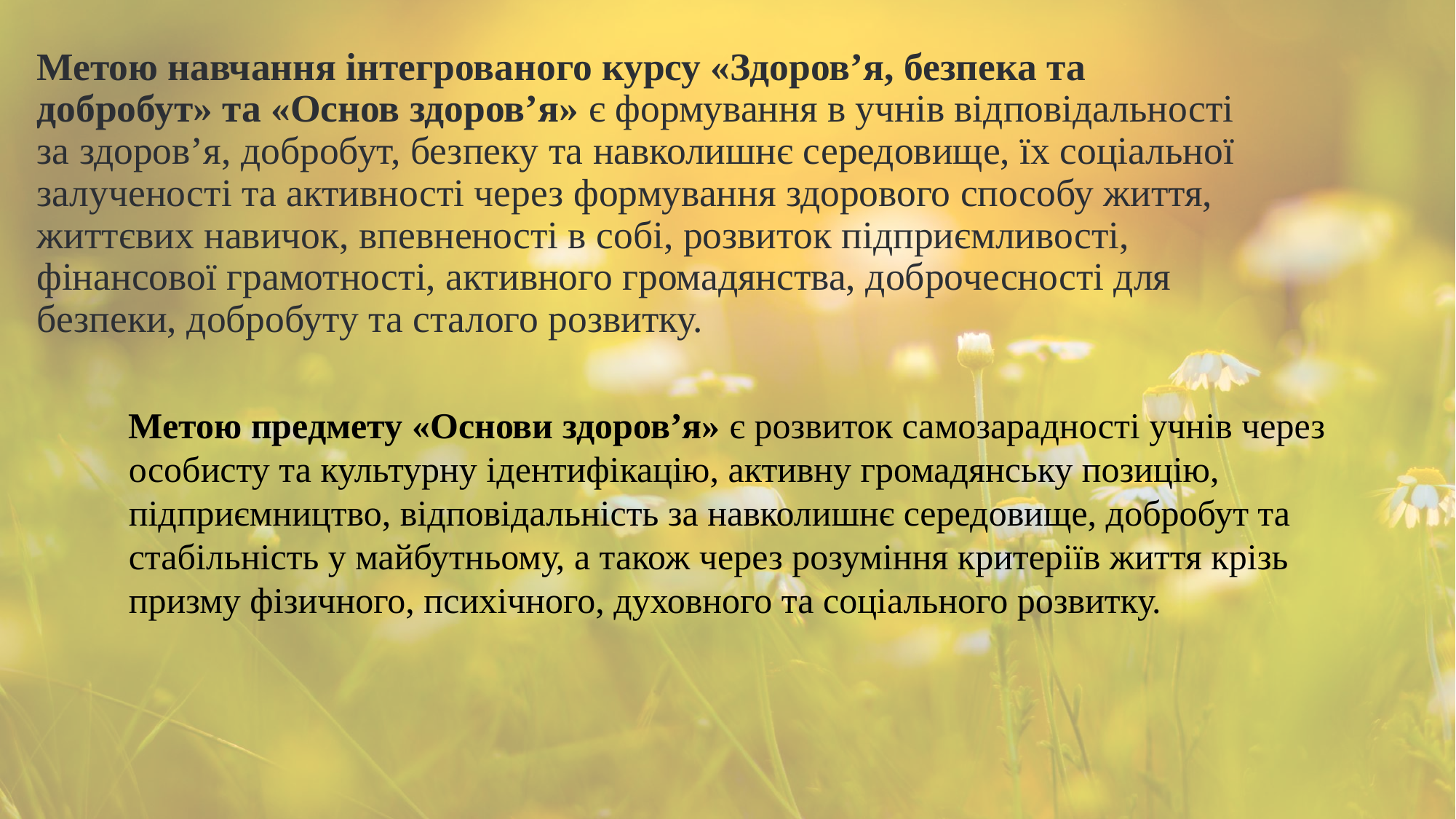

# Метою навчання інтегрованого курсу «Здоров’я, безпека та добробут» та «Основ здоров’я» є формування в учнів відповідальності за здоров’я, добробут, безпеку та навколишнє середовище, їх соціальної залученості та активності через формування здорового способу життя, життєвих навичок, впевненості в собі, розвиток підприємливості, фінансової грамотності, активного громадянства, доброчесності для безпеки, добробуту та сталого розвитку.
Метою предмету «Основи здоров’я» є розвиток самозарадності учнів через особисту та культурну ідентифікацію, активну громадянську позицію, підприємництво, відповідальність за навколишнє середовище, добробут та стабільність у майбутньому, а також через розуміння критеріїв життя крізь призму фізичного, психічного, духовного та соціального розвитку.